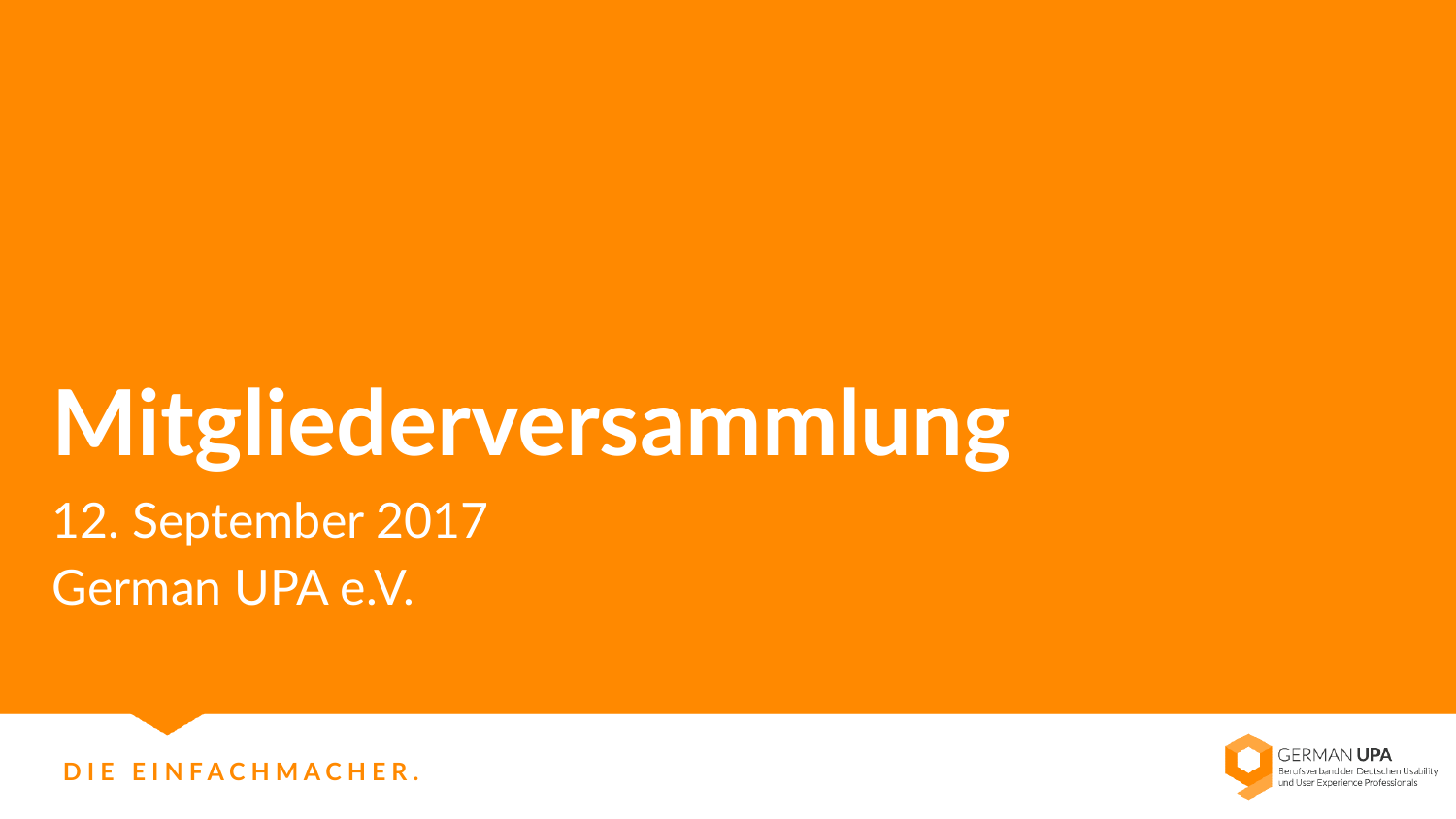

# Mitgliederversammlung
12. September 2017
German UPA e.V.